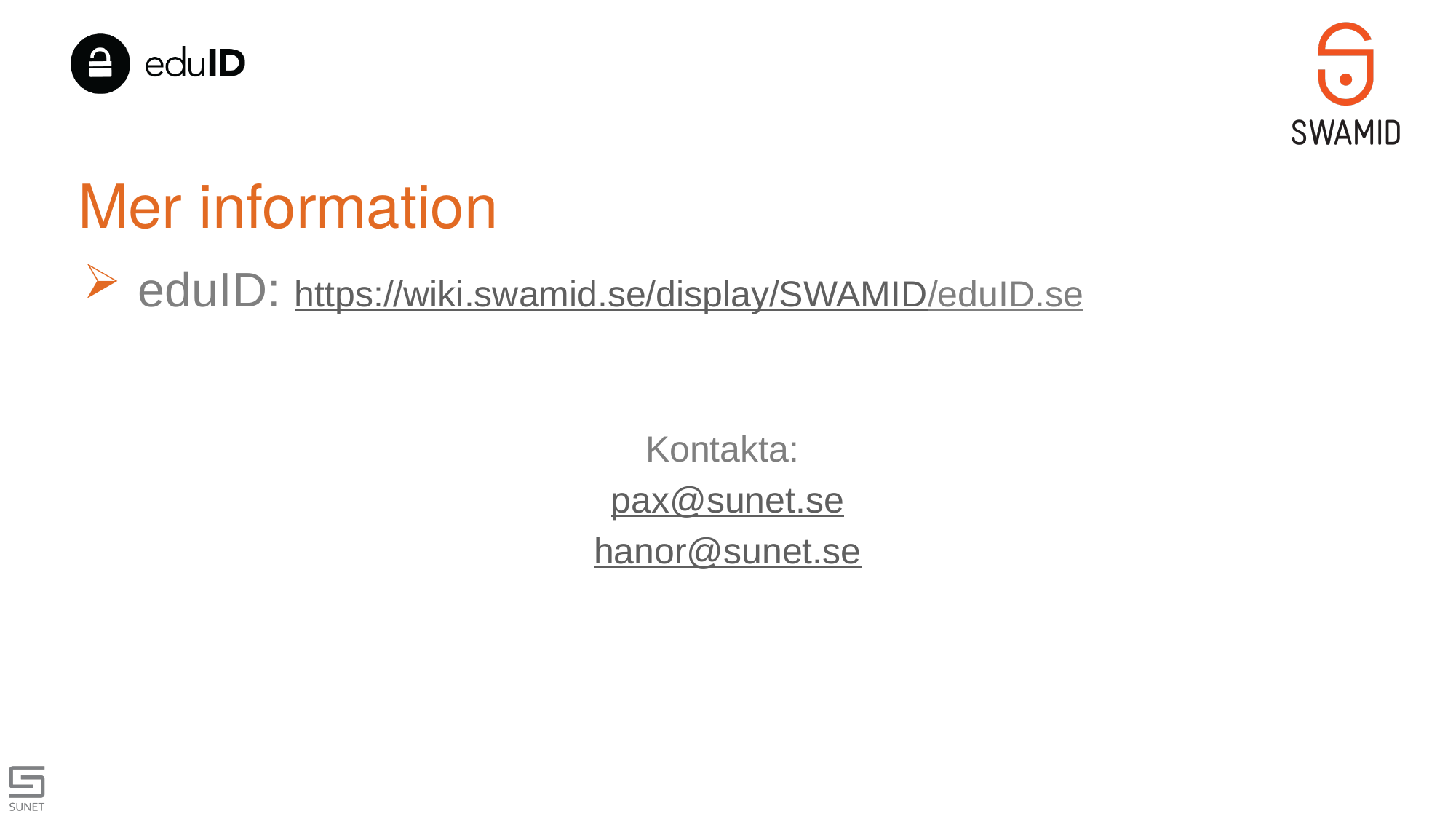

# Mer information
eduID: https://wiki.swamid.se/display/SWAMID/eduID.se

Kontakta:
pax@sunet.se
hanor@sunet.se